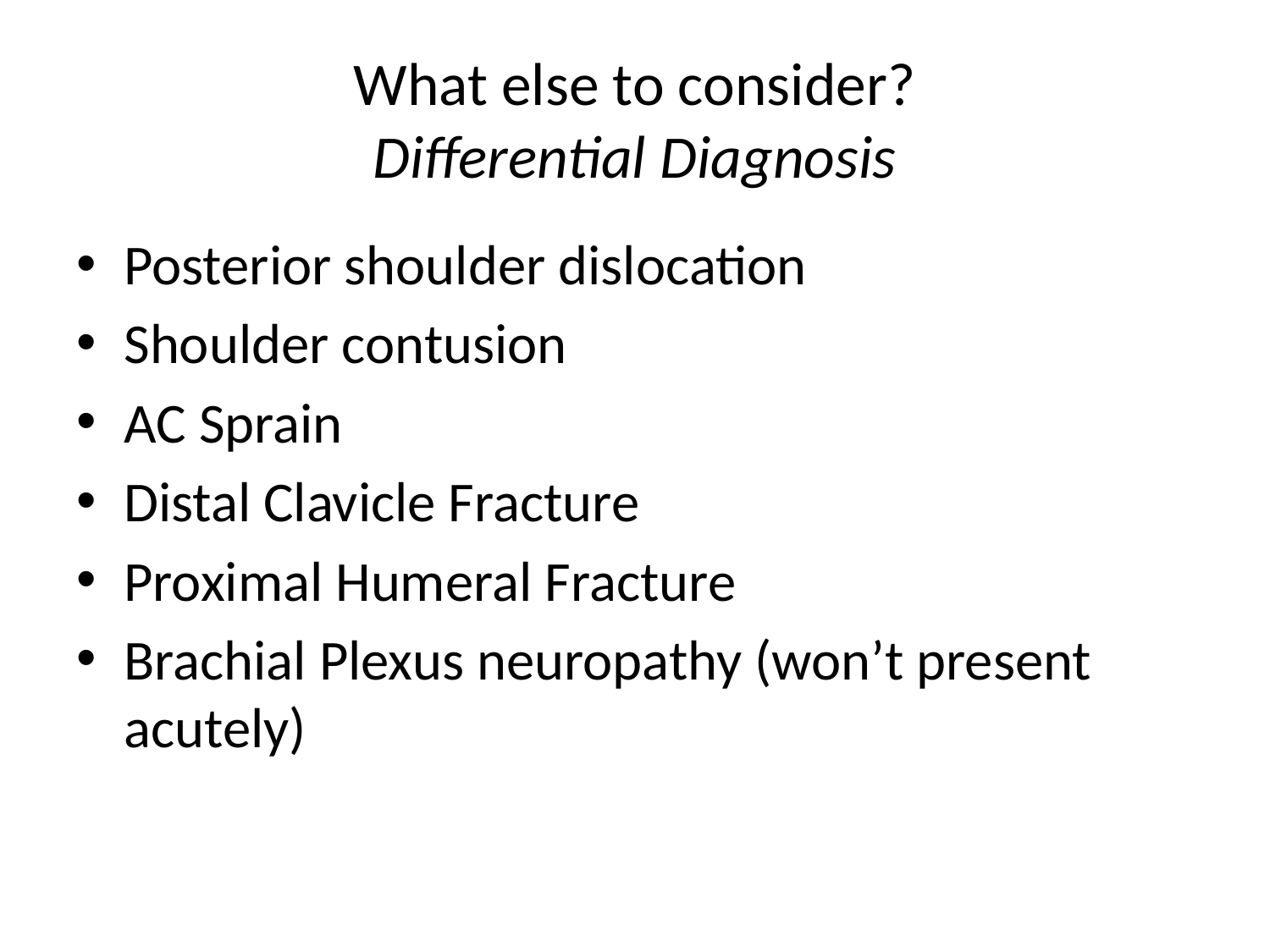

# What else to consider? Differential Diagnosis
Posterior shoulder dislocation
Shoulder contusion
AC Sprain
Distal Clavicle Fracture
Proximal Humeral Fracture
Brachial Plexus neuropathy (won’t present acutely)